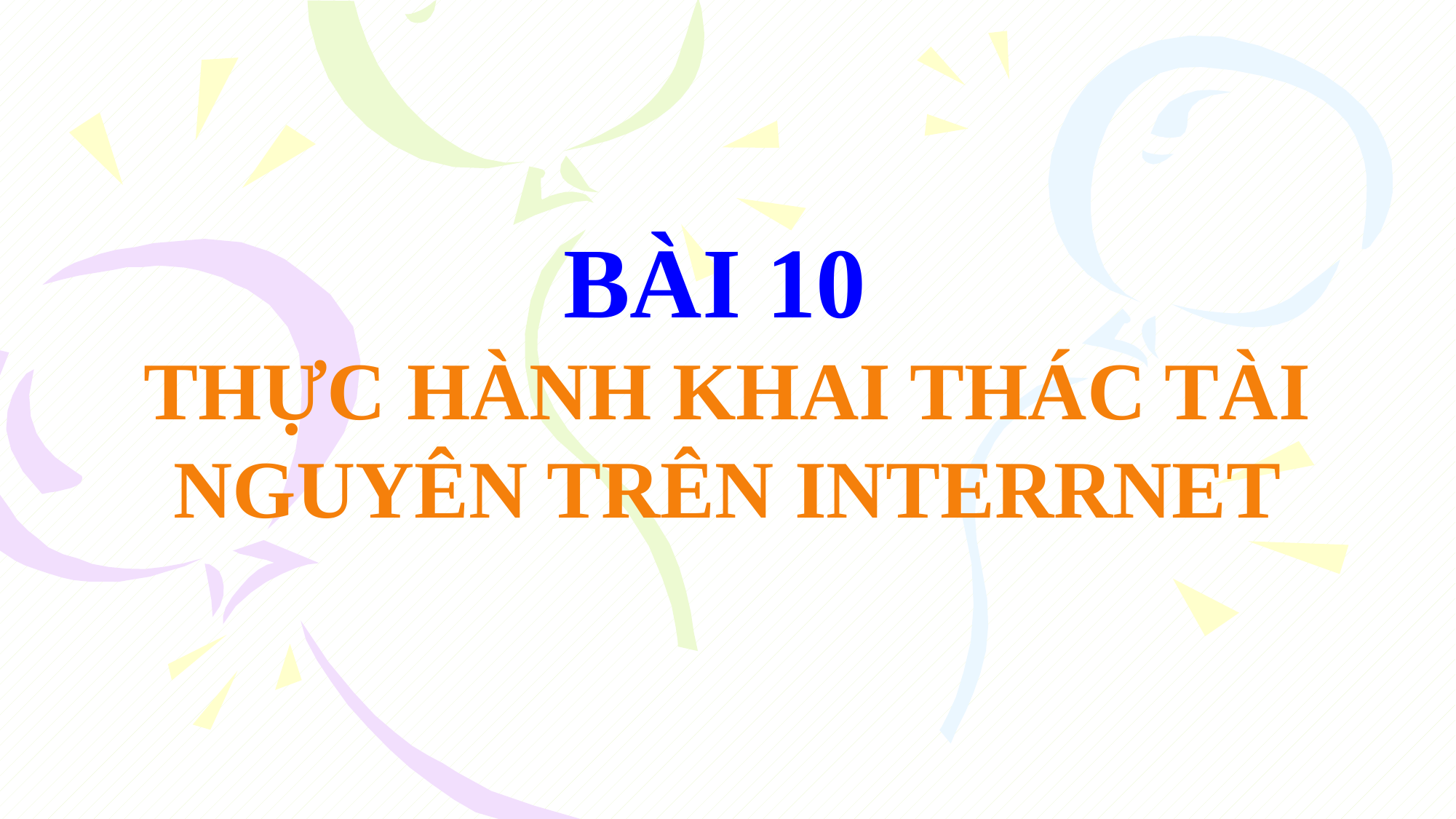

# BÀI 10 THỰC HÀNH KHAI THÁC TÀI NGUYÊN TRÊN INTERRNET